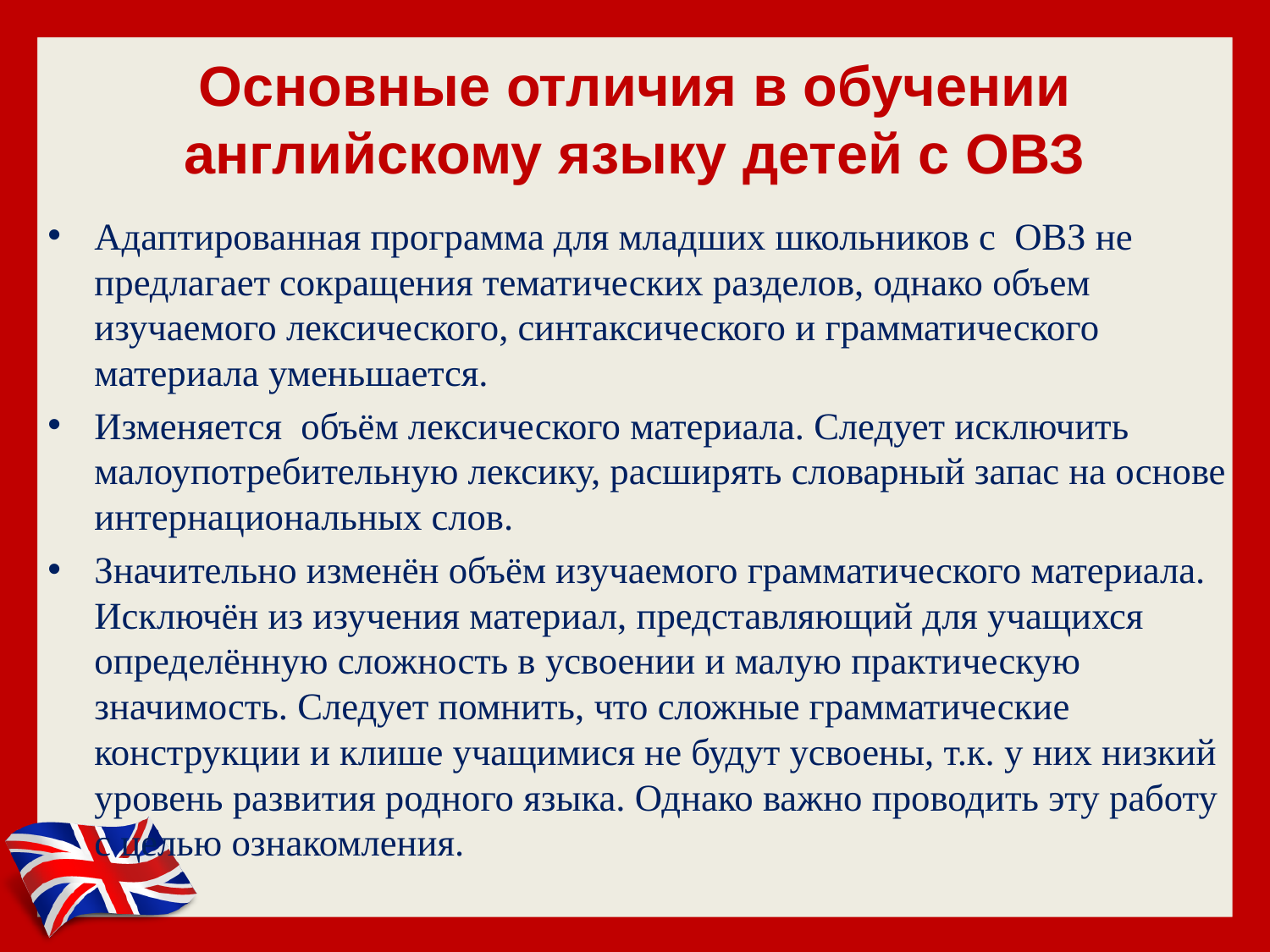

# Основные отличия в обучении английскому языку детей с ОВЗ
Адаптированная программа для младших школьников с  ОВЗ не предлагает сокращения тематических разделов, однако объем изучаемого лексического, синтаксического и грамматического материала уменьшается.
Изменяется  объём лексического материала. Следует исключить малоупотребительную лексику, расширять словарный запас на основе интернациональных слов.
Значительно изменён объём изучаемого грамматического материала. Исключён из изучения материал, представляющий для учащихся определённую сложность в усвоении и малую практическую значимость. Следует помнить, что сложные грамматические конструкции и клише учащимися не будут усвоены, т.к. у них низкий уровень развития родного языка. Однако важно проводить эту работу с целью ознакомления.